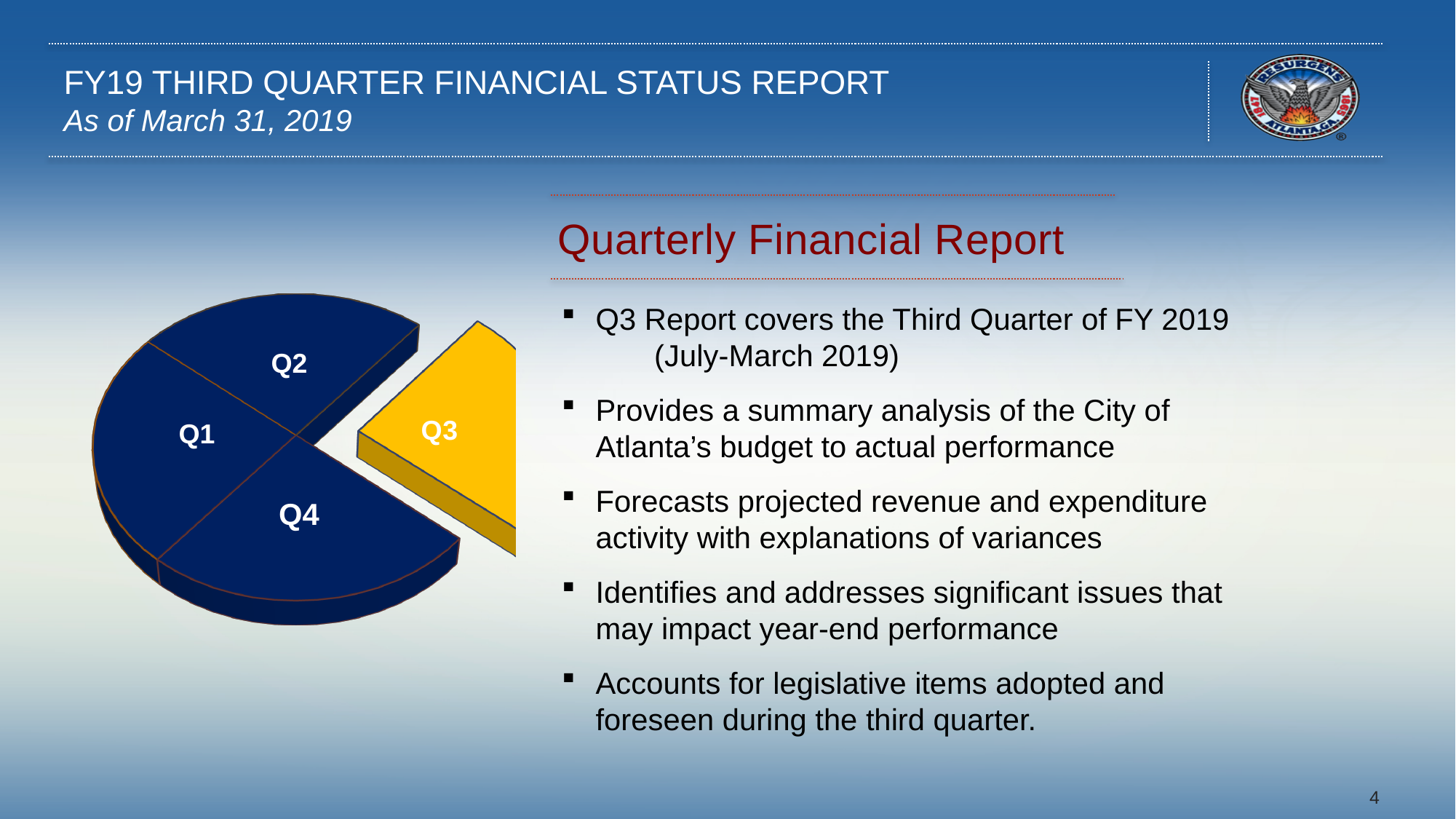

# FY19 THIRD QUARTER FINANCIAL STATUS REPORT As of March 31, 2019
Quarterly Financial Report

[unsupported chart]

Q3 Report covers the Third Quarter of FY 2019           (July-March 2019)

Provides a summary analysis of the City of Atlanta’s budget to actual performance

Forecasts projected revenue and expenditure activity with explanations of variances

Identifies and addresses significant issues that may impact year-end performance

Accounts for legislative items adopted and foreseen during the third quarter.

Q2
Q1
Q4
4